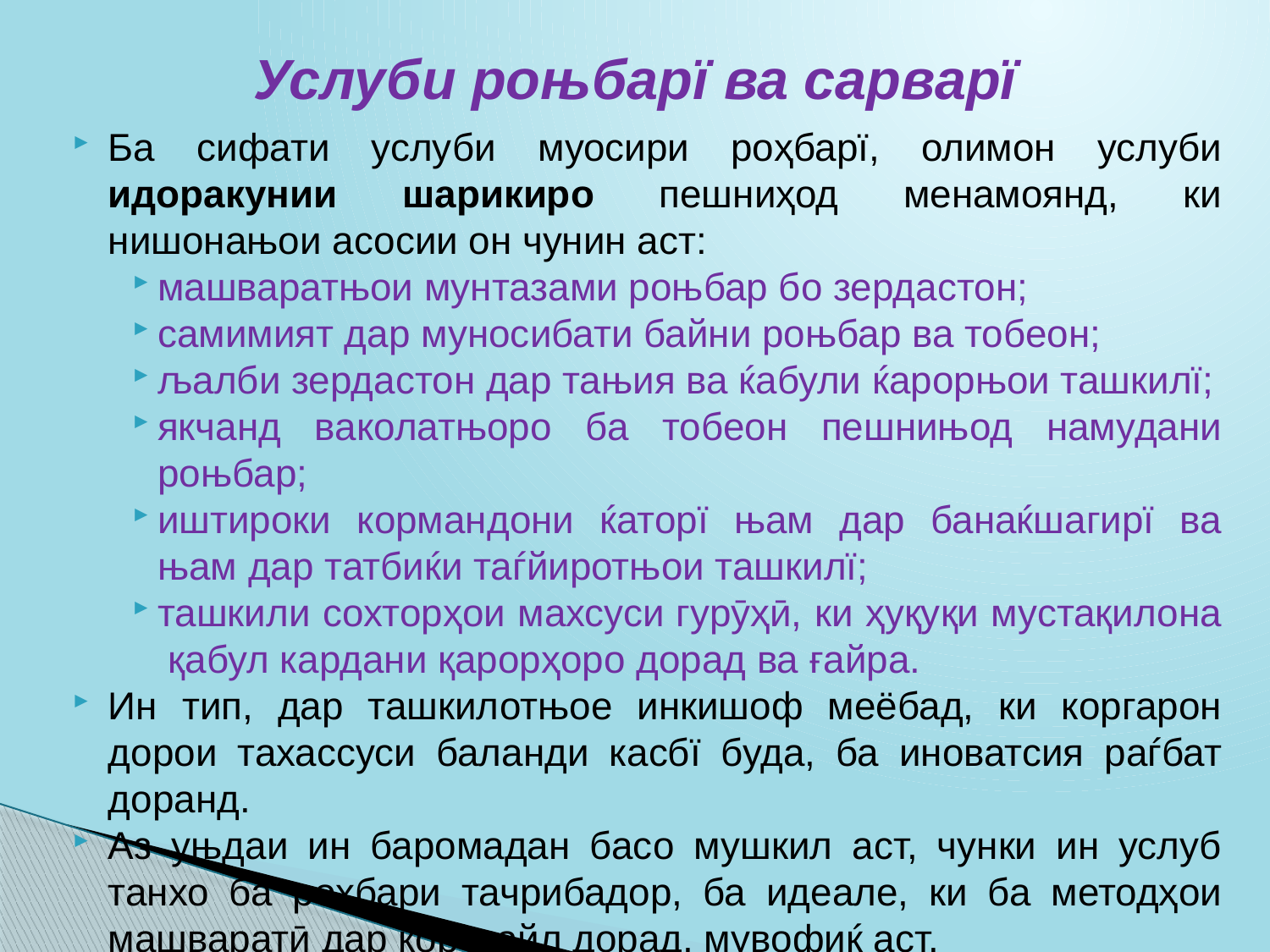

# Услуби роњбарї ва сарварї
Ба сифати услуби муосири роҳбарї, олимон услуби идоракунии шарикиро пешниҳод менамоянд, ки нишонањои асосии он чунин аст:
машваратњои мунтазами роњбар бо зердастон;
самимият дар муносибати байни роњбар ва тобеон;
љалби зердастон дар тањия ва ќабули ќарорњои ташкилї;
якчанд ваколатњоро ба тобеон пешнињод намудани роњбар;
иштироки кормандони ќаторї њам дар банаќшагирї ва њам дар татбиќи таѓйиротњои ташкилї;
ташкили сохторҳои махсуси гурӯҳӣ, ки ҳуқуқи мустақилона  қабул кардани қарорҳоро дорад ва ғайра.
Ин тип, дар ташкилотњое инкишоф меёбад, ки коргарон дорои тахассуси баланди касбї буда, ба иноватсия раѓбат доранд.
Аз уњдаи ин баромадан басо мушкил аст, чунки ин услуб танхо ба роҳбари тачрибадор, ба идеале, ки ба методҳои машваратӣ дар кор майл дорад, мувофиќ аст.